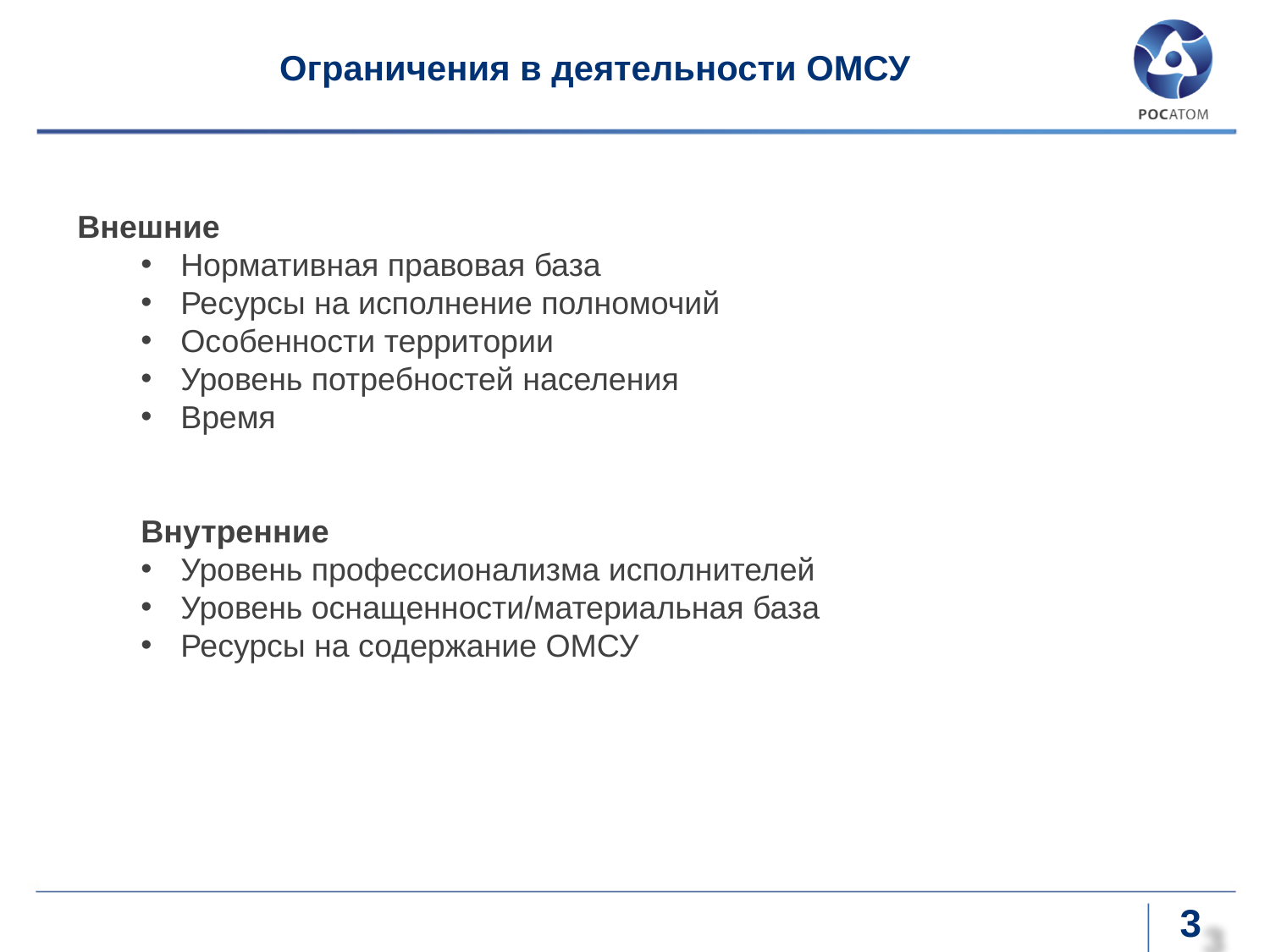

# Ограничения в деятельности ОМСУ
Внешние
Нормативная правовая база
Ресурсы на исполнение полномочий
Особенности территории
Уровень потребностей населения
Время

Внутренние
Уровень профессионализма исполнителей
Уровень оснащенности/материальная база
Ресурсы на содержание ОМСУ
3